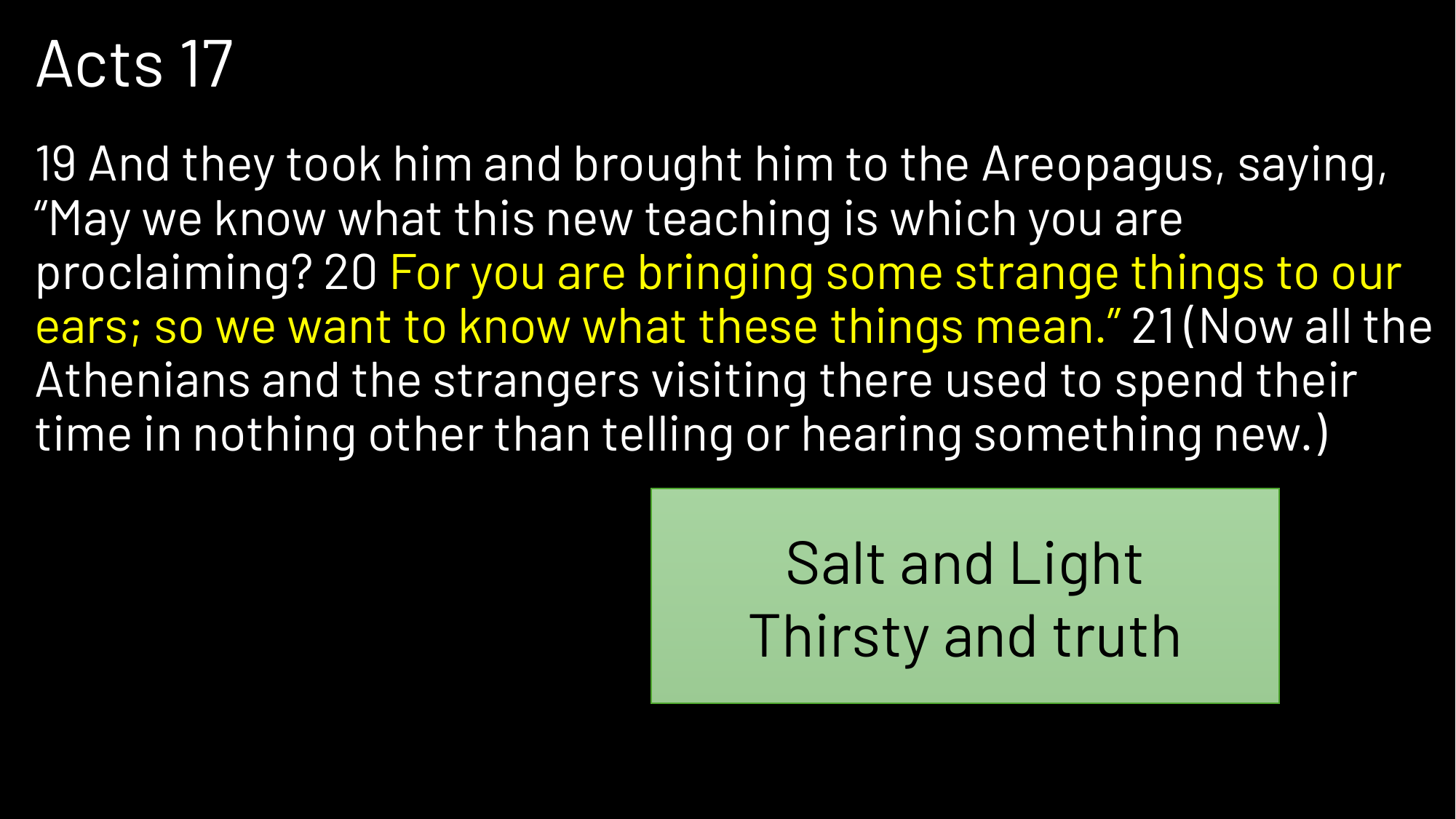

# Acts 17
19 And they took him and brought him to the Areopagus, saying, “May we know what this new teaching is which you are proclaiming? 20 For you are bringing some strange things to our ears; so we want to know what these things mean.” 21 (Now all the Athenians and the strangers visiting there used to spend their time in nothing other than telling or hearing something new.)
Salt and Light
Thirsty and truth